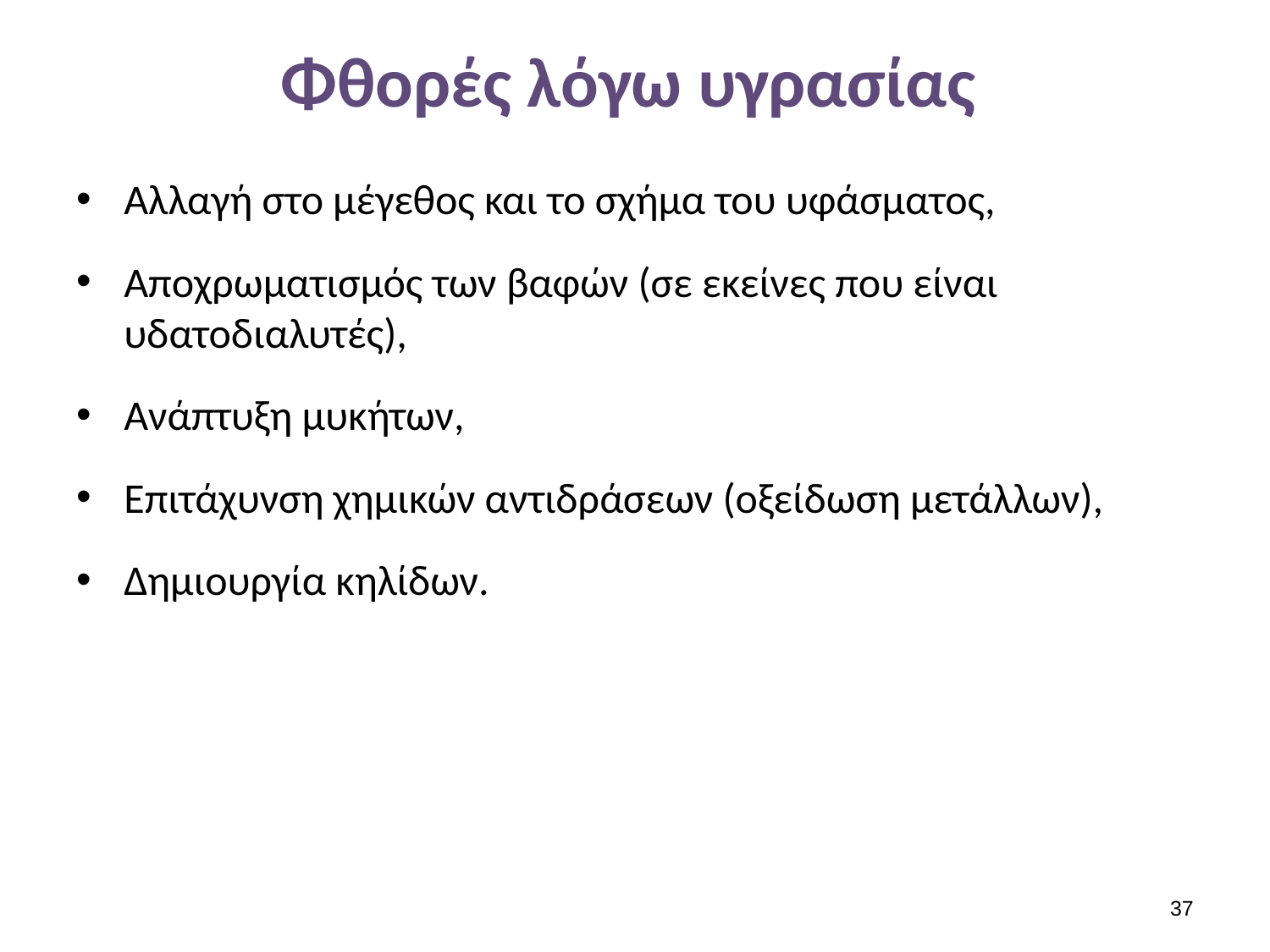

# Φθορές λόγω υγρασίας
Αλλαγή στο μέγεθος και το σχήμα του υφάσματος,
Αποχρωματισμός των βαφών (σε εκείνες που είναι υδατοδιαλυτές),
Ανάπτυξη μυκήτων,
Επιτάχυνση χημικών αντιδράσεων (οξείδωση μετάλλων),
Δημιουργία κηλίδων.
37